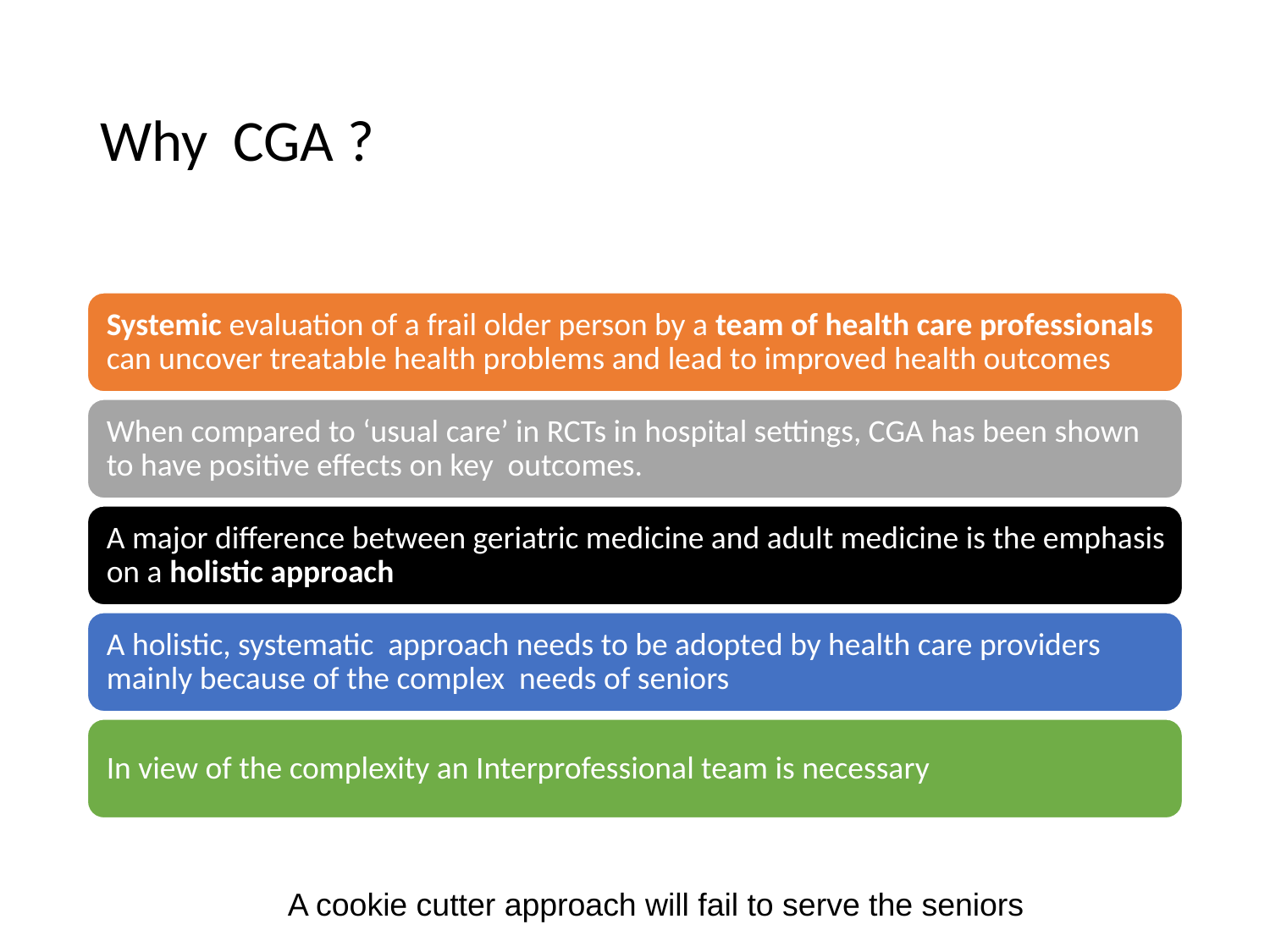

# Why  CGA ?
Systemic evaluation of a frail older person by a team of health care professionals can uncover treatable health problems and lead to improved health outcomes
When compared to ‘usual care’ in RCTs in hospital settings, CGA has been shown to have positive effects on key  outcomes.
A major difference between geriatric medicine and adult medicine is the emphasis on a holistic approach
A holistic, systematic  approach needs to be adopted by health care providers mainly because of the complex  needs of seniors
In view of the complexity an Interprofessional team is necessary
A cookie cutter approach will fail to serve the seniors